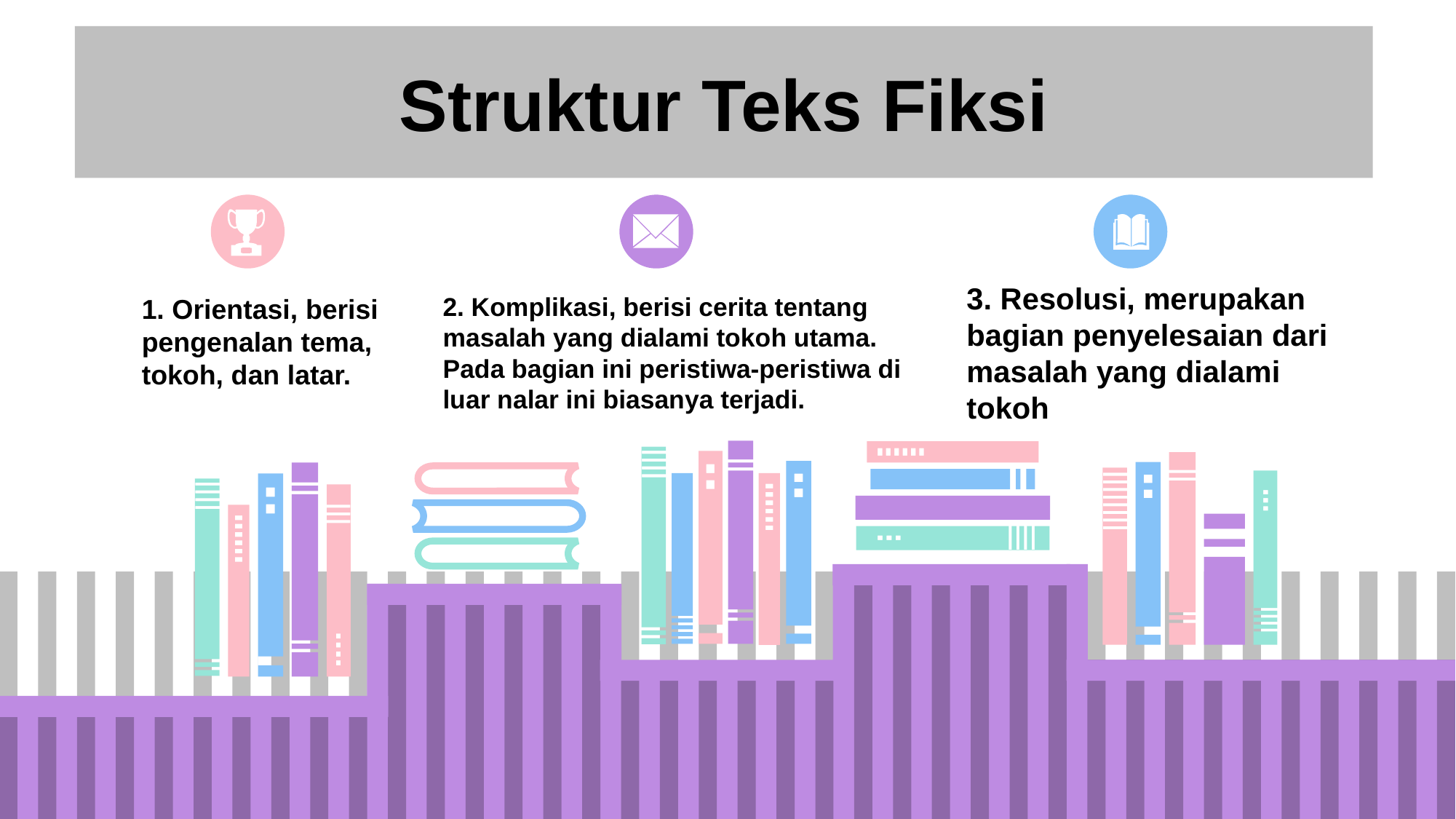

Struktur Teks Fiksi

3. Resolusi, merupakan bagian penyelesaian dari masalah yang dialami tokoh
2. Komplikasi, berisi cerita tentang masalah yang dialami tokoh utama. Pada bagian ini peristiwa-peristiwa di luar nalar ini biasanya terjadi.
1. Orientasi, berisi pengenalan tema, tokoh, dan latar.

D
D
D